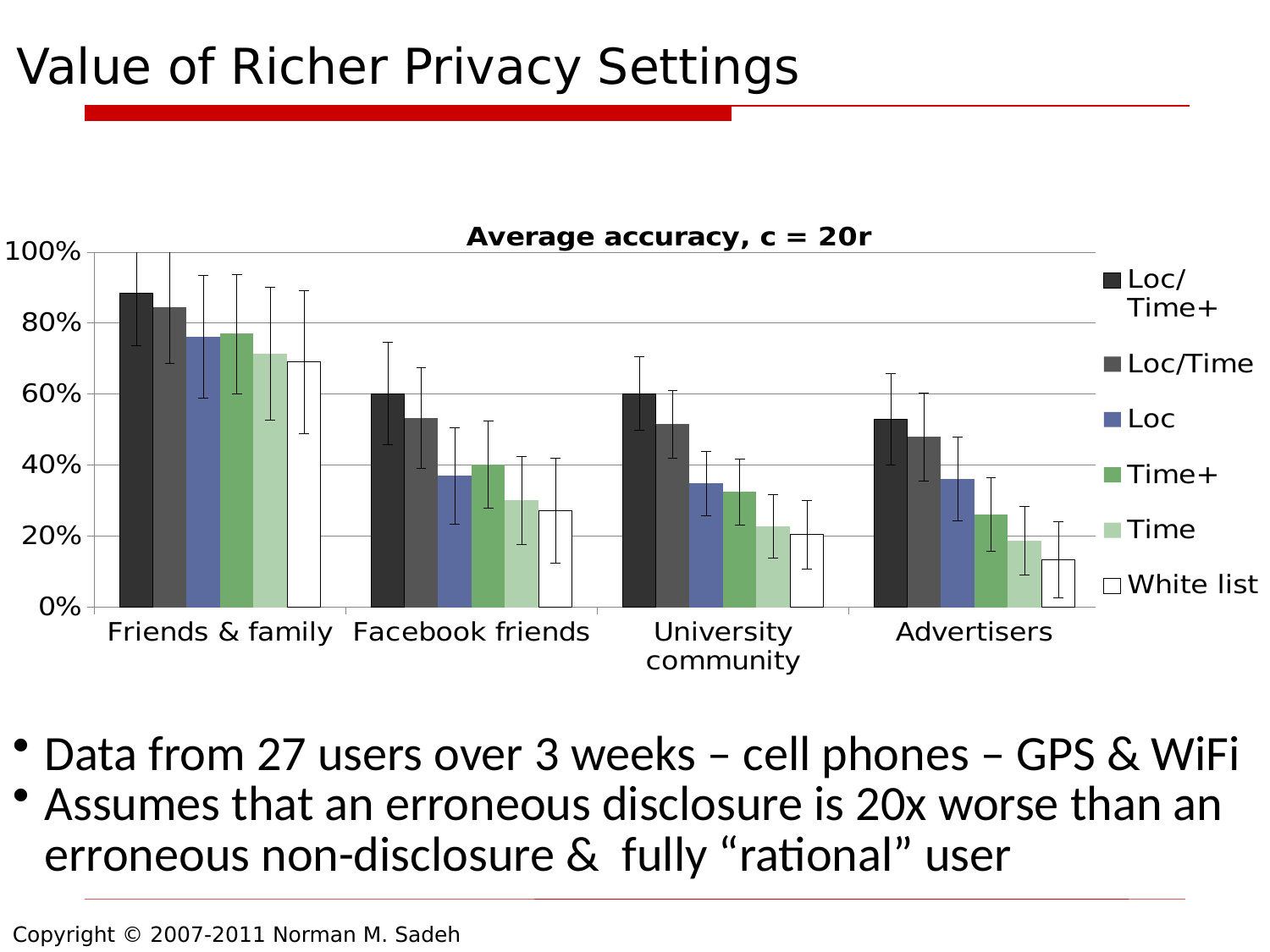

Value of Richer Privacy Settings

### Chart: Average accuracy, c = 20r

| Category | Loc/Time+ | Loc/Time | Loc | Time+ | Time | White list |
|---|---|---|---|---|---|---|
| Friends & family | 0.8838018938166023 | 0.843495144330283 | 0.7614626881647545 | 0.7696402803295516 | 0.71412897538935 | 0.6911058052874168 |
| Facebook friends | 0.6017906260406312 | 0.5330170849636915 | 0.37037434395110036 | 0.40161685085504784 | 0.30023934175933176 | 0.2715063686870263 |
| University community | 0.6019382595675746 | 0.5146325554764175 | 0.3483901243333296 | 0.3245988437140579 | 0.2279695546683804 | 0.2046197869491624 |
| Advertisers | 0.5295670239195626 | 0.479113676728121 | 0.36167887270913207 | 0.261764482843157 | 0.18782014214519668 | 0.134124185346988 |
Data from 27 users over 3 weeks – cell phones – GPS & WiFi
Assumes that an erroneous disclosure is 20x worse than an erroneous non-disclosure &  fully “rational” user